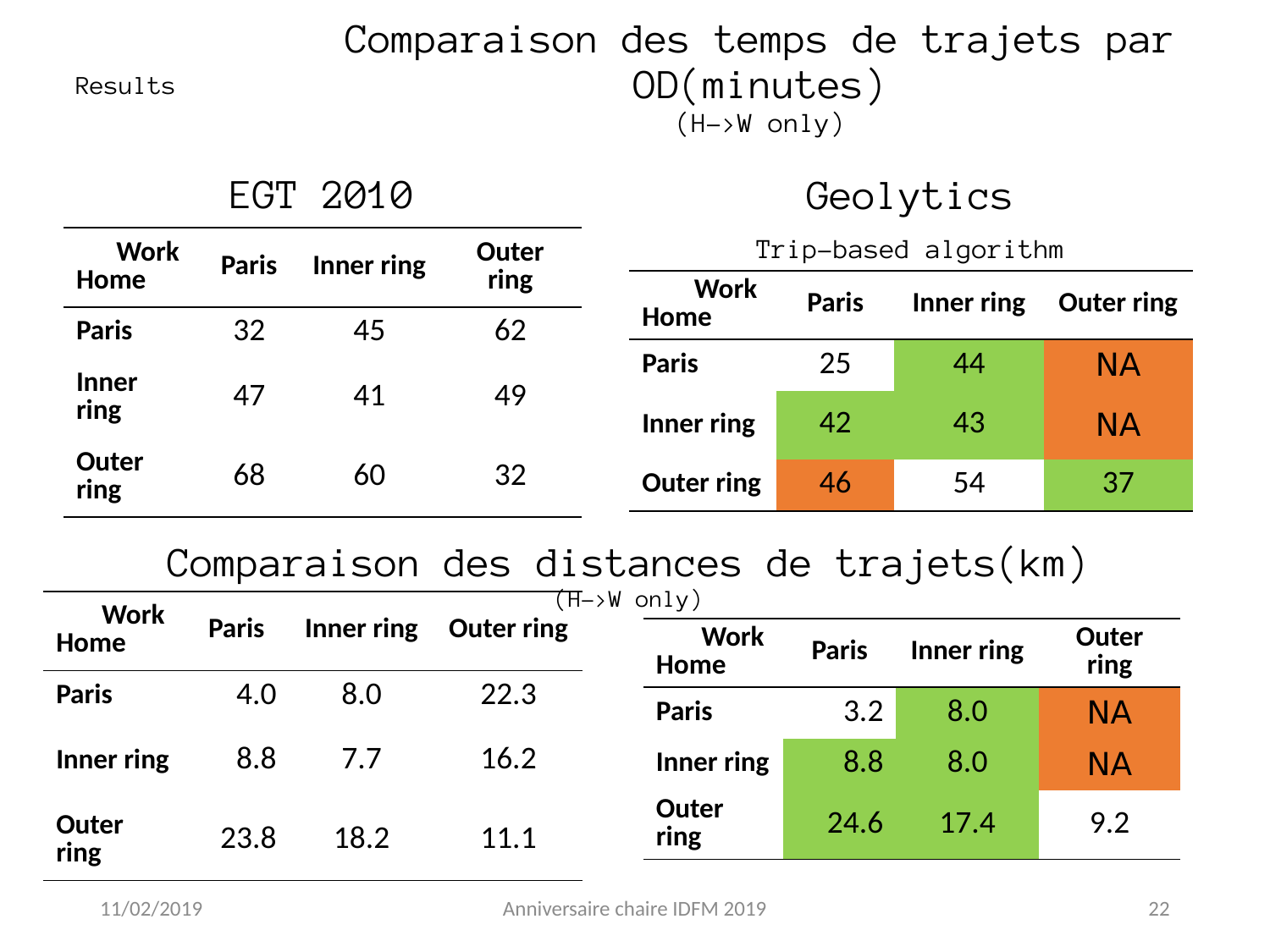

# Comparaison des temps de trajets par OD(minutes) (H->W only)
Results
EGT 2010
Geolytics
Trip-based algorithm
| Work Home | Paris | Inner ring | Outer ring |
| --- | --- | --- | --- |
| Paris | 32 | 45 | 62 |
| Inner ring | 47 | 41 | 49 |
| Outer ring | 68 | 60 | 32 |
| Work Home | Paris | Inner ring | Outer ring |
| --- | --- | --- | --- |
| Paris | 25 | 44 | NA |
| Inner ring | 42 | 43 | NA |
| Outer ring | 46 | 54 | 37 |
Comparaison des distances de trajets(km)
(H->W only)
| Work Home | Paris | Inner ring | Outer ring |
| --- | --- | --- | --- |
| Paris | 4.0 | 8.0 | 22.3 |
| Inner ring | 8.8 | 7.7 | 16.2 |
| Outer ring | 23.8 | 18.2 | 11.1 |
| Work Home | Paris | Inner ring | Outer ring |
| --- | --- | --- | --- |
| Paris | 3.2 | 8.0 | NA |
| Inner ring | 8.8 | 8.0 | NA |
| Outer ring | 24.6 | 17.4 | 9.2 |
11/02/2019
Anniversaire chaire IDFM 2019
22